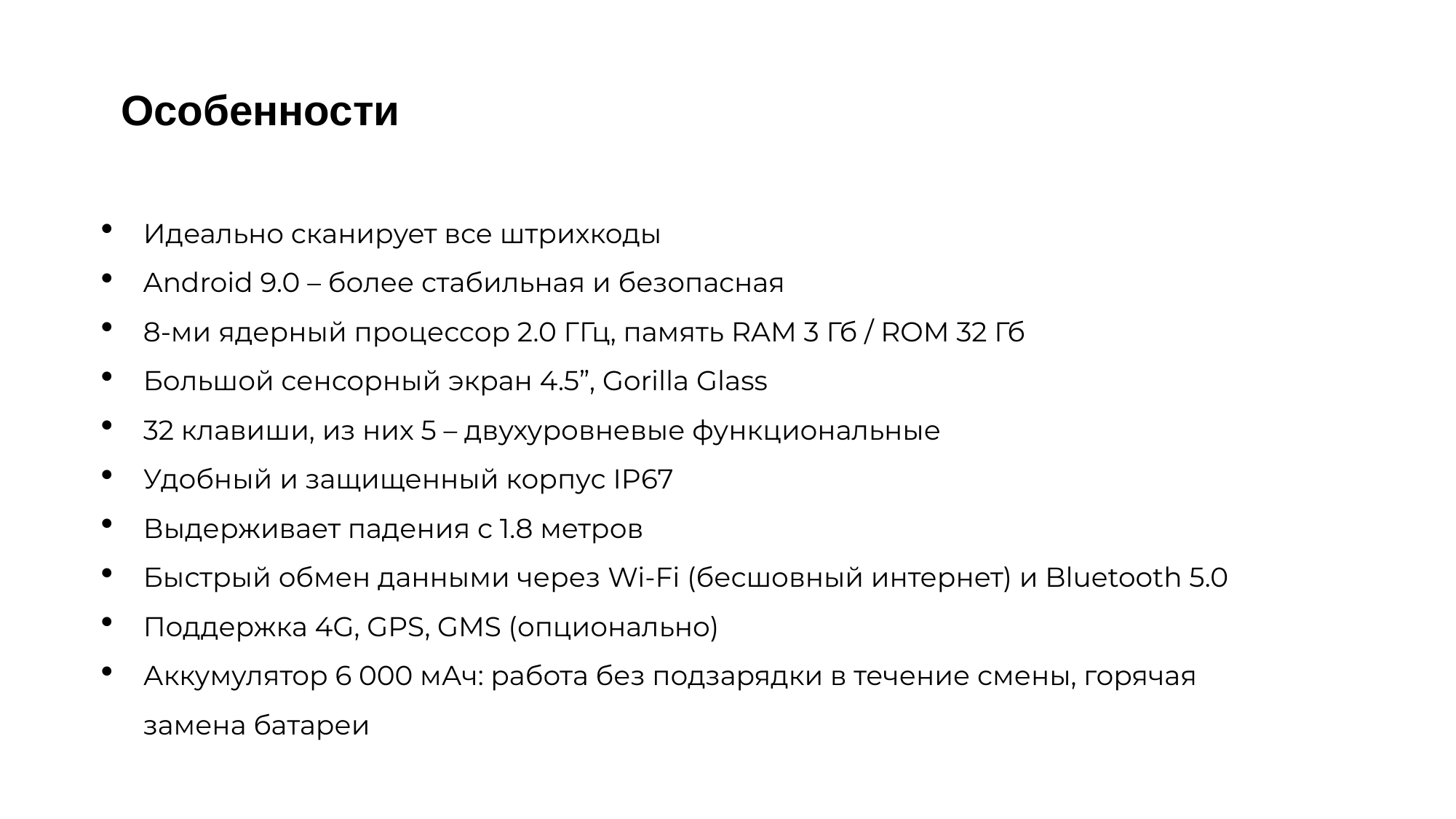

# Особенности
Идеально сканирует все штрихкоды
Android 9.0 – более стабильная и безопасная
8-ми ядерный процессор 2.0 ГГц, память RAM 3 Гб / ROM 32 Гб
Большой сенсорный экран 4.5”, Gorilla Glass
32 клавиши, из них 5 – двухуровневые функциональные
Удобный и защищенный корпус IP67
Выдерживает падения с 1.8 метров
Быстрый обмен данными через Wi-Fi (бесшовный интернет) и Bluetooth 5.0
Поддержка 4G, GPS, GMS (опционально)
Аккумулятор 6 000 мАч: работа без подзарядки в течение смены, горячая замена батареи